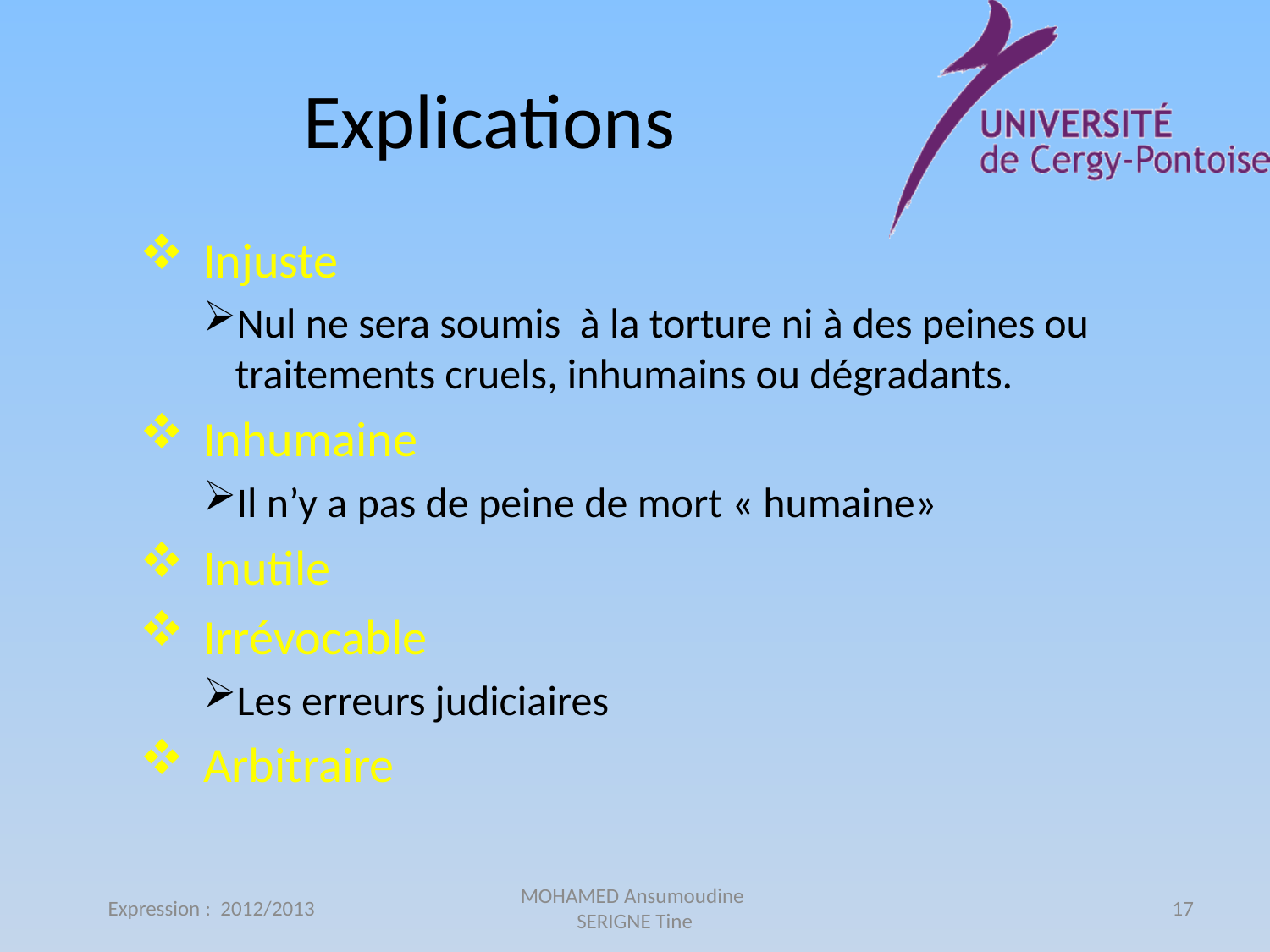

# Explications
Injuste
Nul ne sera soumis  à la torture ni à des peines ou traitements cruels, inhumains ou dégradants.
Inhumaine
Il n’y a pas de peine de mort « humaine»
Inutile
Irrévocable
Les erreurs judiciaires
Arbitraire
Expression :  2012/2013
MOHAMED Ansumoudine
SERIGNE Tine
17